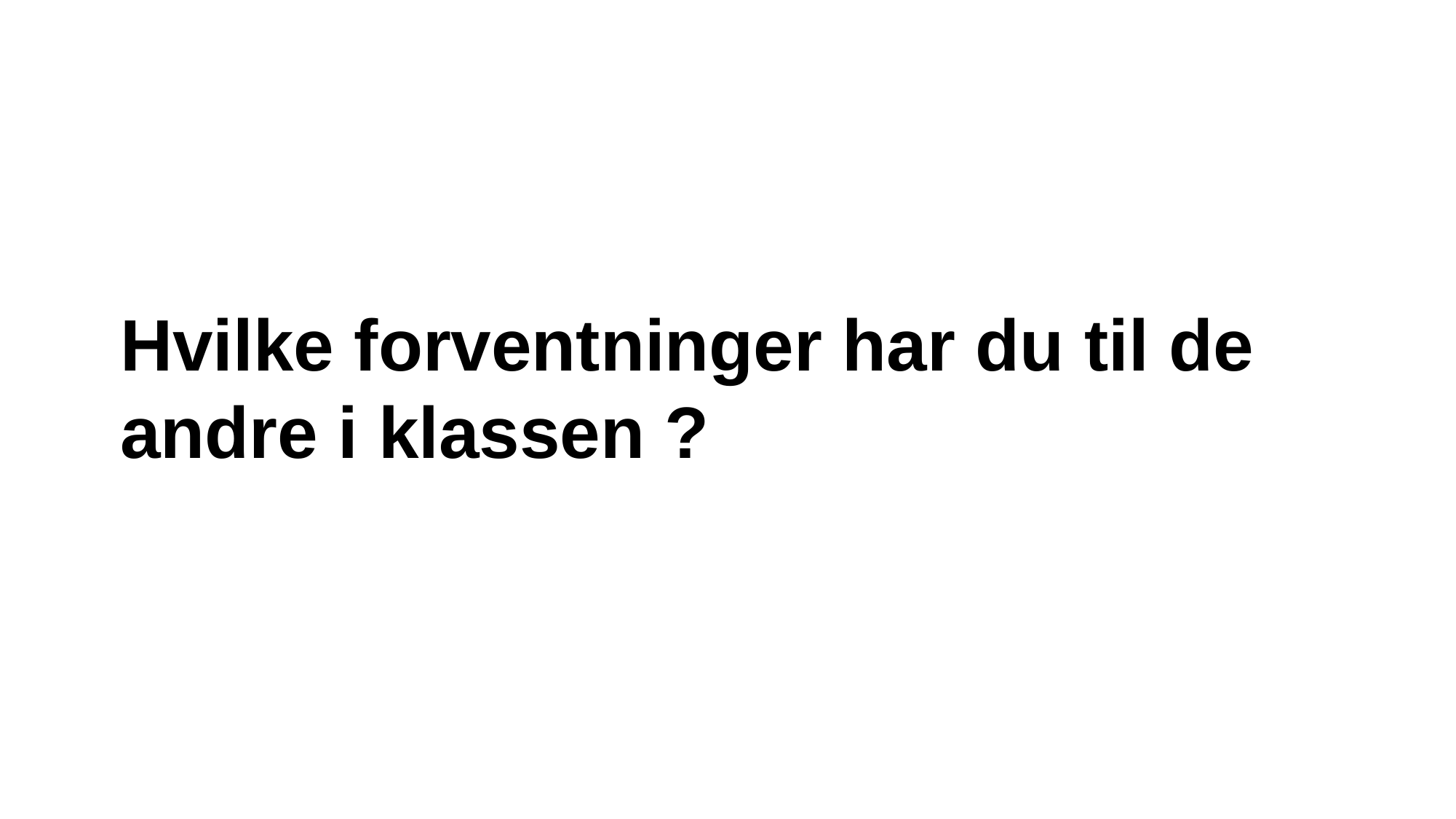

Hvilke forventninger har du til de andre i klassen ?